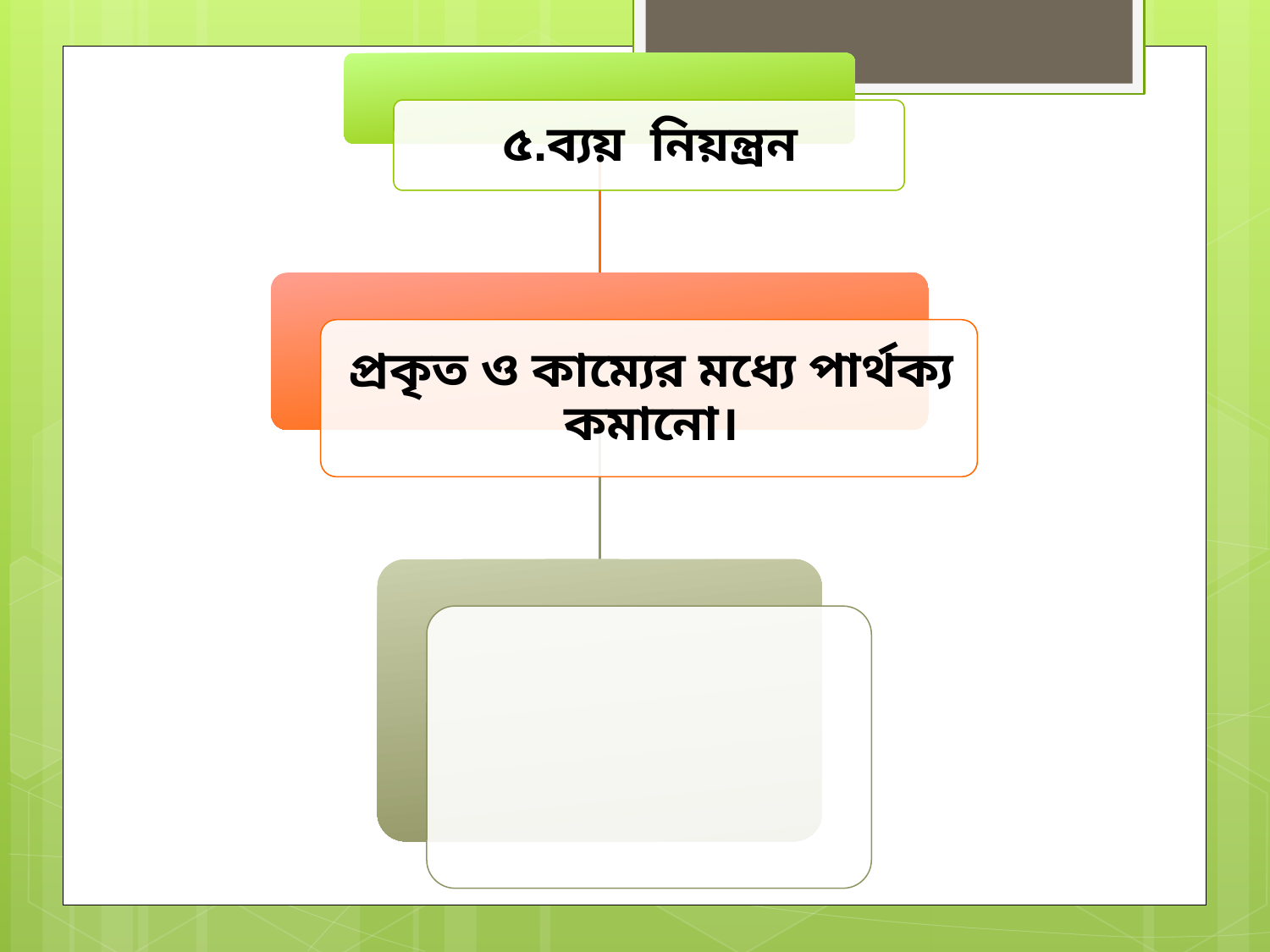

৫.ব্যয়  নিয়ন্ত্রন
প্রকৃত ও কাম্যের মধ্যে পার্থক্য কমানো।